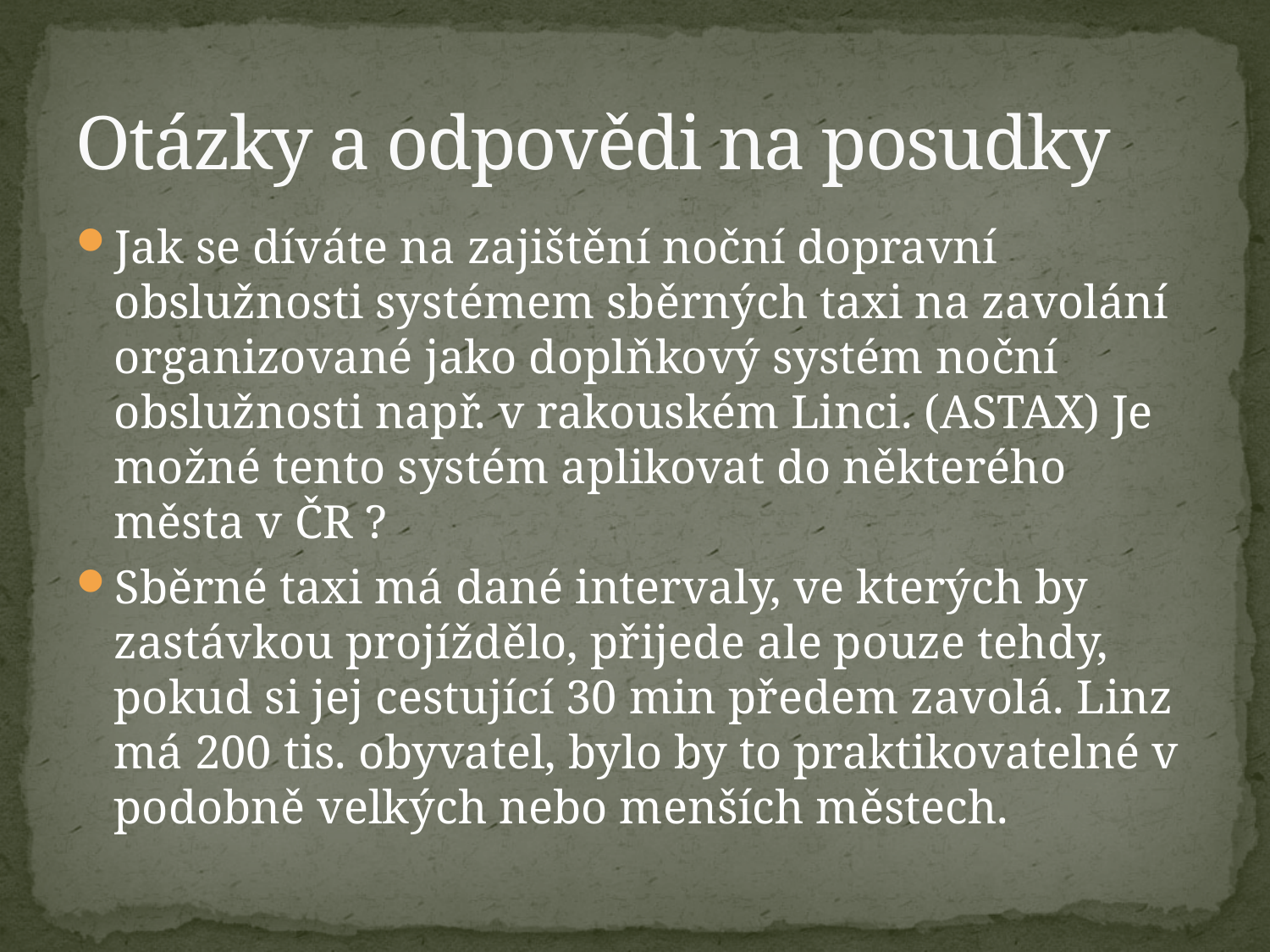

# Otázky a odpovědi na posudky
Jak se díváte na zajištění noční dopravní obslužnosti systémem sběrných taxi na zavolání organizované jako doplňkový systém noční obslužnosti např. v rakouském Linci. (ASTAX) Je možné tento systém aplikovat do některého města v ČR ?
Sběrné taxi má dané intervaly, ve kterých by zastávkou projíždělo, přijede ale pouze tehdy, pokud si jej cestující 30 min předem zavolá. Linz má 200 tis. obyvatel, bylo by to praktikovatelné v podobně velkých nebo menších městech.